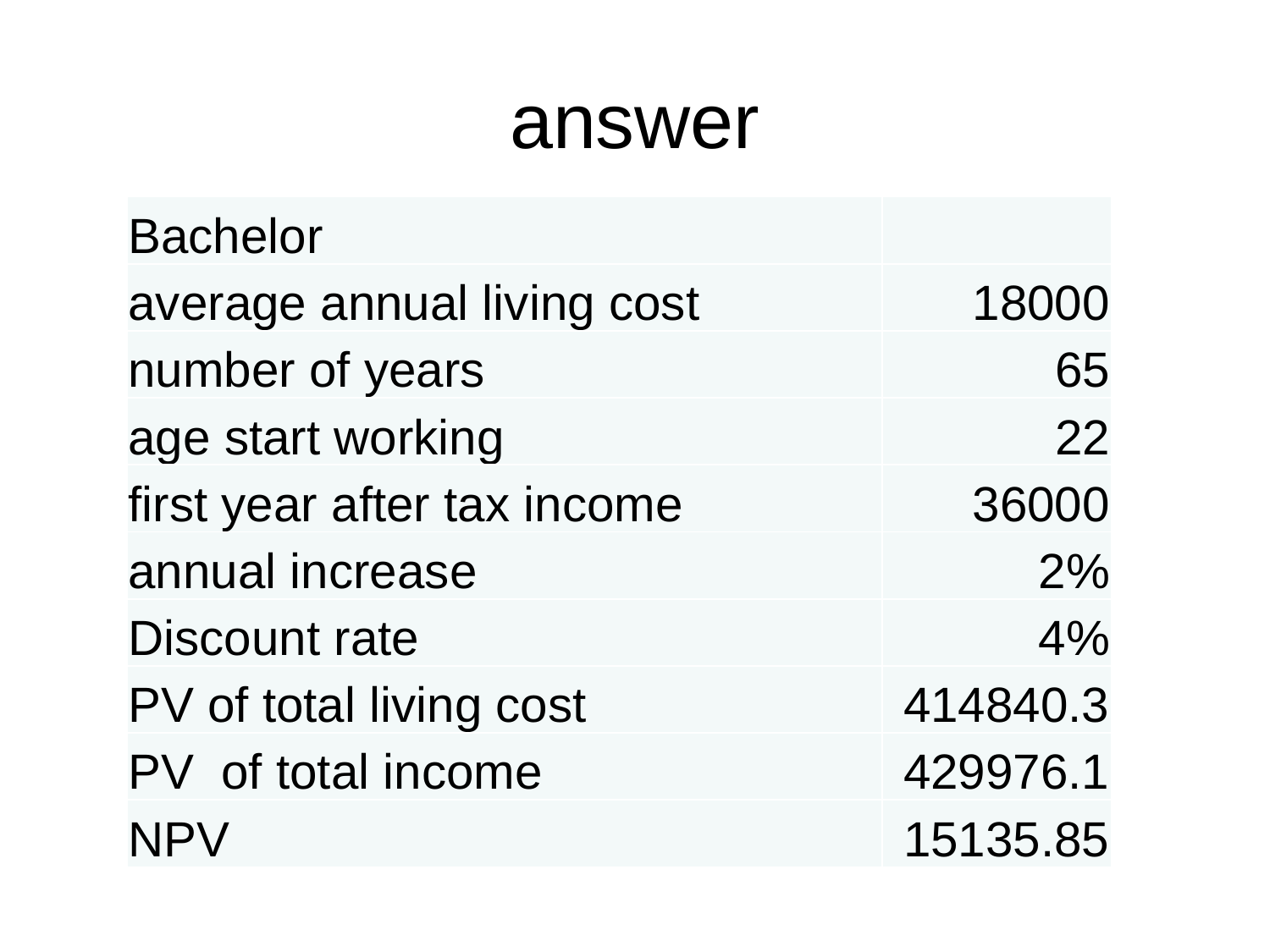

# answer
| Bachelor |  |
| --- | --- |
| average annual living cost | 18000 |
| number of years | 65 |
| age start working | 22 |
| first year after tax income | 36000 |
| annual increase | 2% |
| Discount rate | 4% |
| PV of total living cost | 414840.3 |
| PV of total income | 429976.1 |
| NPV | 15135.85 |